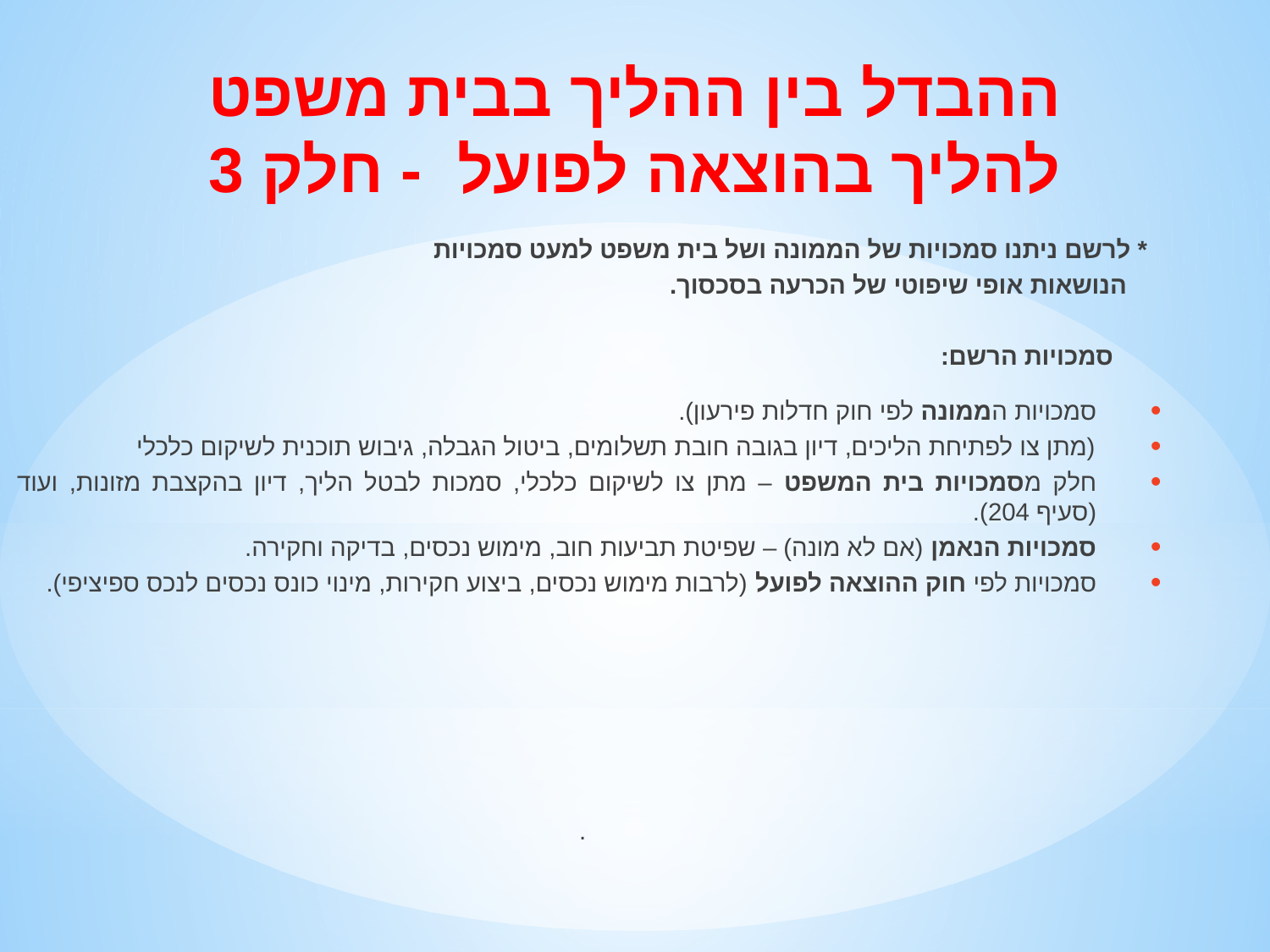

ההבדל בין ההליך בבית משפט להליך בהוצאה לפועל  - חלק 3

* לרשם ניתנו סמכויות של הממונה ושל בית משפט למעט סמכויות
   הנושאות אופי שיפוטי של הכרעה בסכסוך.

     סמכויות הרשם:

סמכויות הממונה לפי חוק חדלות פירעון).
(מתן צו לפתיחת הליכים, דיון בגובה חובת תשלומים, ביטול הגבלה, גיבוש תוכנית לשיקום כלכלי
חלק מסמכויות בית המשפט – מתן צו לשיקום כלכלי, סמכות לבטל הליך, דיון בהקצבת מזונות, ועוד (סעיף 204).
סמכויות הנאמן (אם לא מונה) – שפיטת תביעות חוב, מימוש נכסים, בדיקה וחקירה.
סמכויות לפי חוק ההוצאה לפועל (לרבות מימוש נכסים, ביצוע חקירות, מינוי כונס נכסים לנכס ספיציפי).

.